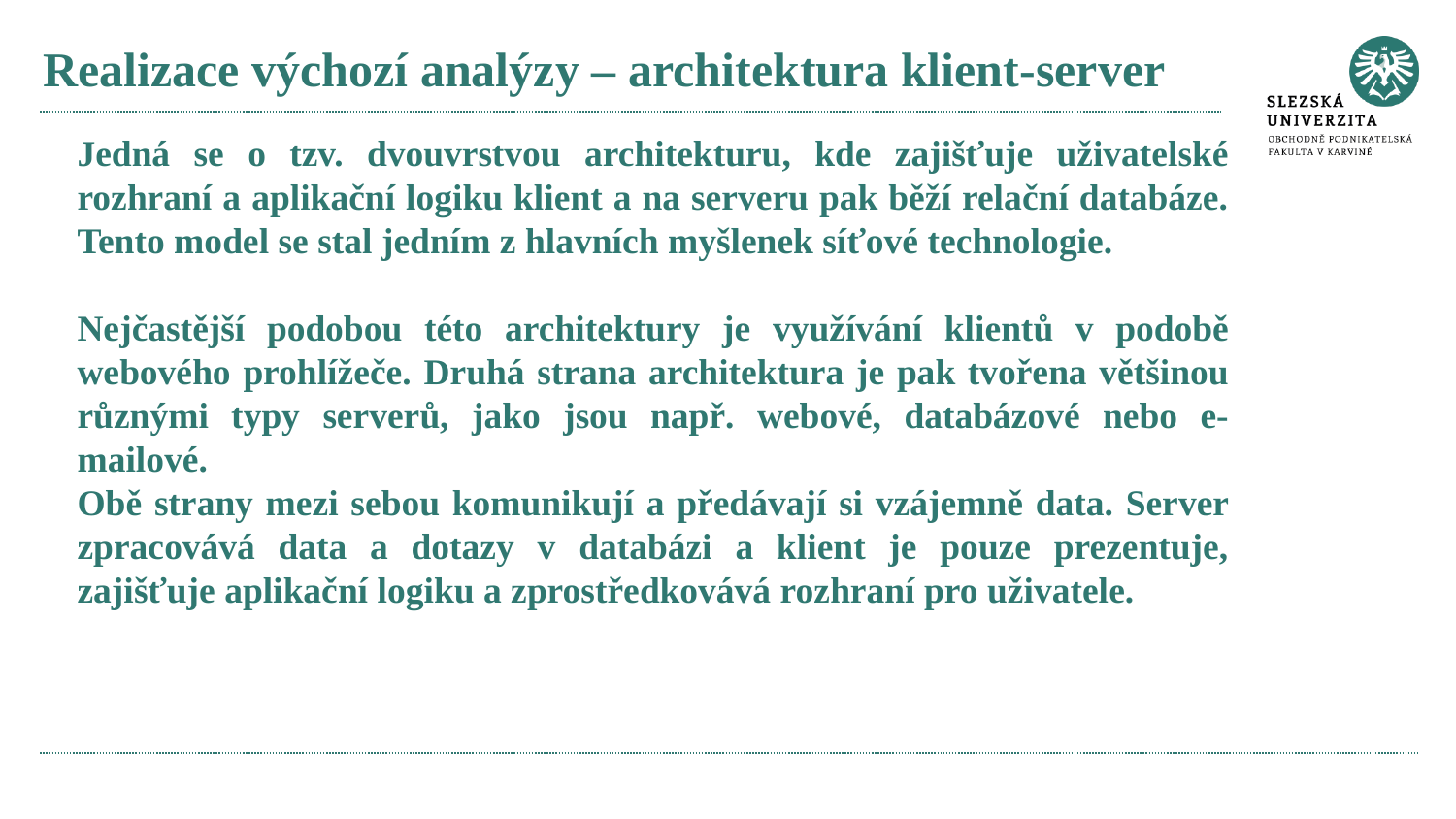

# Realizace výchozí analýzy – architektura klient-server
Jedná se o tzv. dvouvrstvou architekturu, kde zajišťuje uživatelské rozhraní a aplikační logiku klient a na serveru pak běží relační databáze. Tento model se stal jedním z hlavních myšlenek síťové technologie.

Nejčastější podobou této architektury je využívání klientů v podobě webového prohlížeče. Druhá strana architektura je pak tvořena většinou různými typy serverů, jako jsou např. webové, databázové nebo e-mailové.
Obě strany mezi sebou komunikují a předávají si vzájemně data. Server zpracovává data a dotazy v databázi a klient je pouze prezentuje, zajišťuje aplikační logiku a zprostředkovává rozhraní pro uživatele.